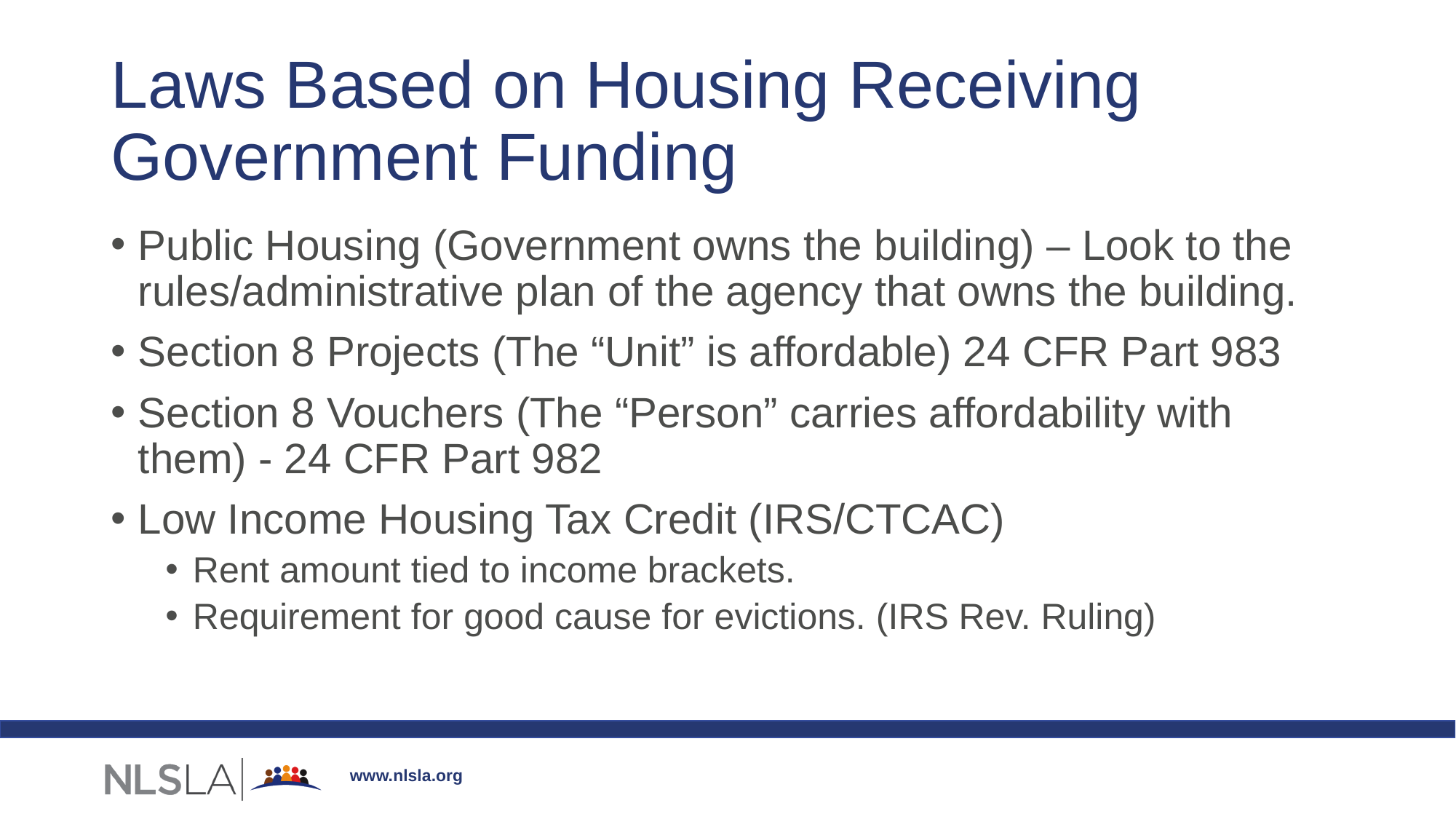

# Laws Based on Housing Receiving Government Funding
Public Housing (Government owns the building) – Look to the rules/administrative plan of the agency that owns the building.
Section 8 Projects (The “Unit” is affordable) 24 CFR Part 983
Section 8 Vouchers (The “Person” carries affordability with them) - 24 CFR Part 982
Low Income Housing Tax Credit (IRS/CTCAC)
Rent amount tied to income brackets.
Requirement for good cause for evictions. (IRS Rev. Ruling)